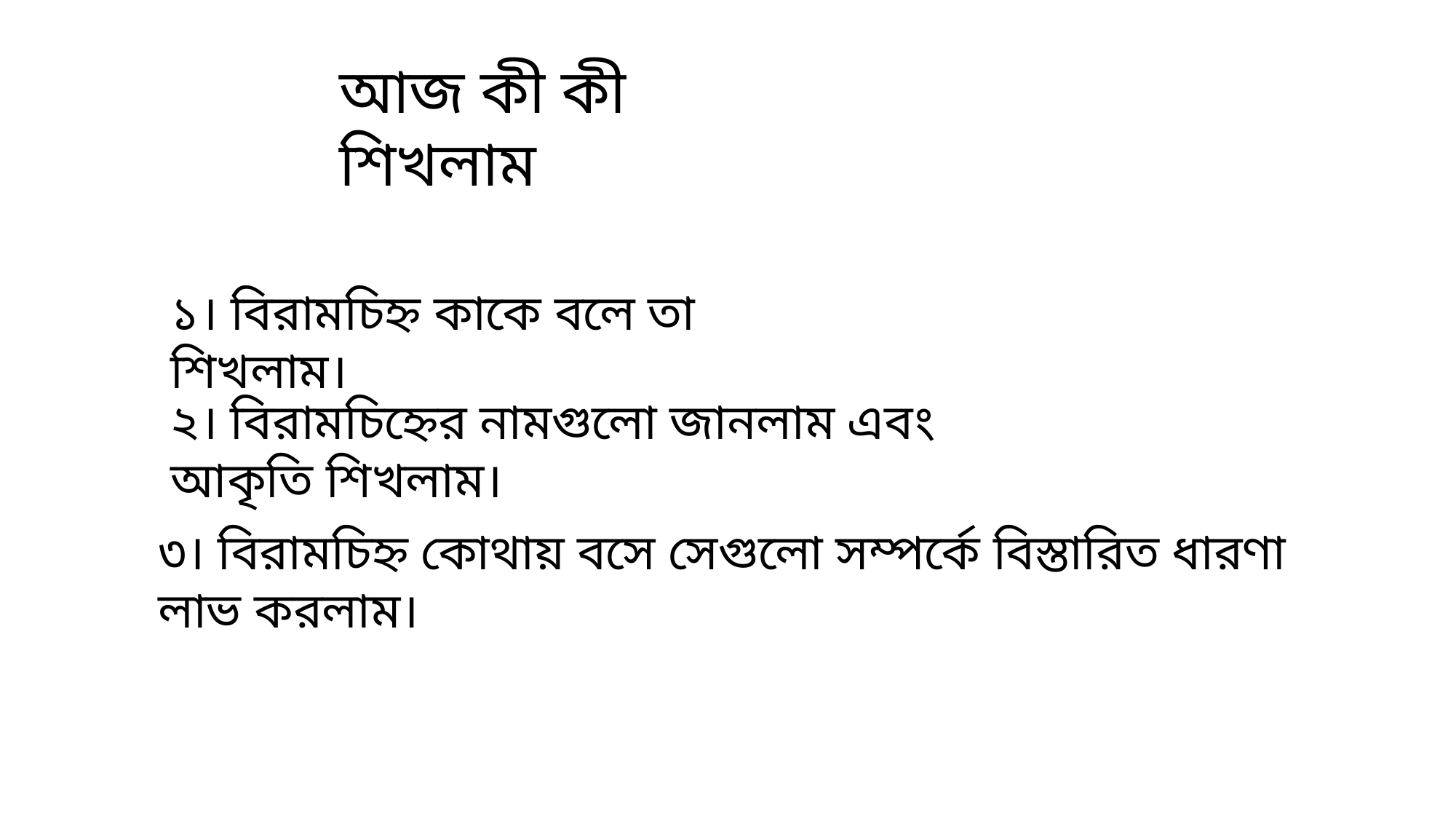

আজ কী কী শিখলাম
১। বিরামচিহ্ন কাকে বলে তা শিখলাম।
২। বিরামচিহ্নের নামগুলো জানলাম এবং আকৃতি শিখলাম।
৩। বিরামচিহ্ন কোথায় বসে সেগুলো সম্পর্কে বিস্তারিত ধারণা লাভ করলাম।